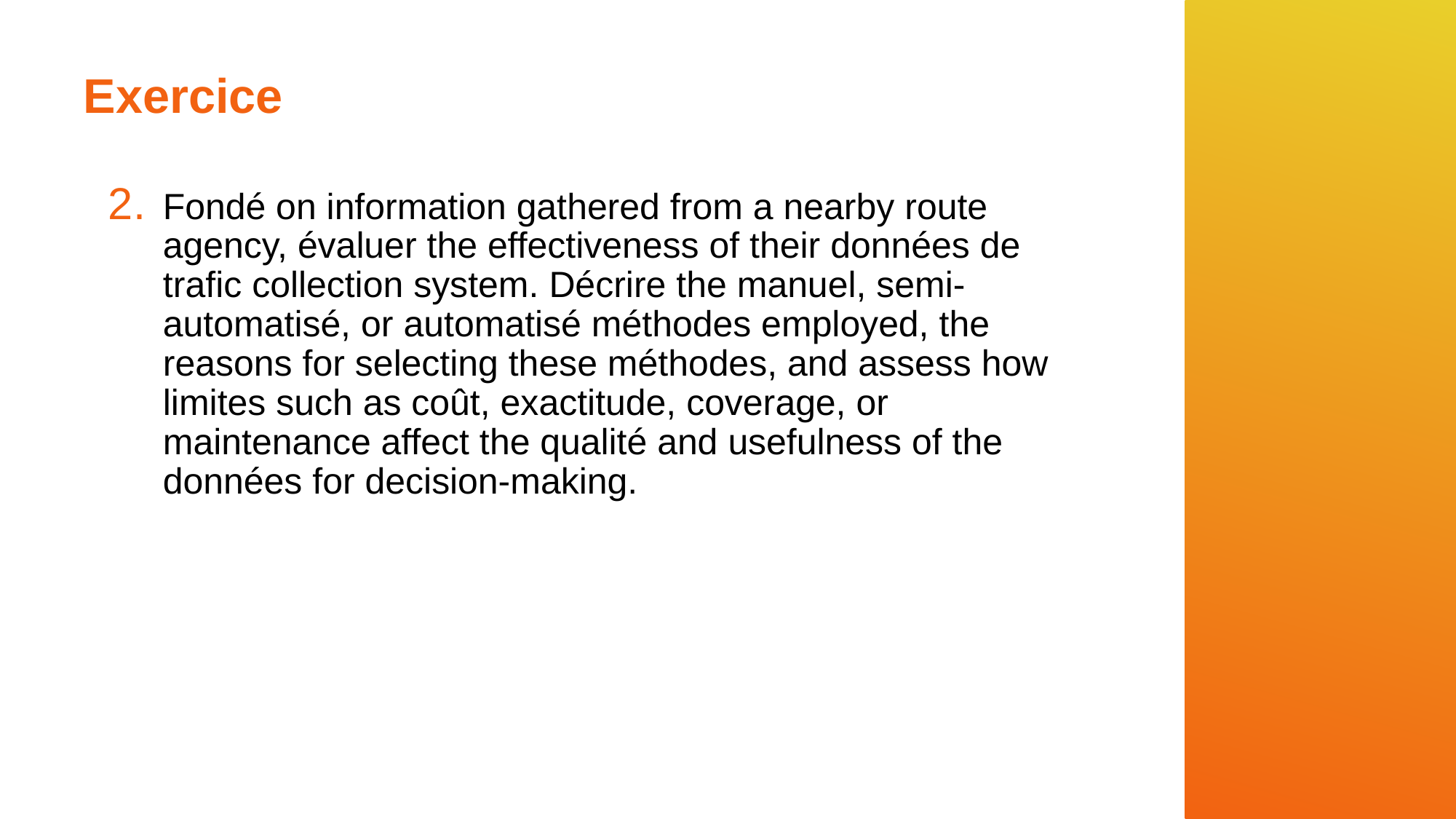

# Exercice
Fondé on information gathered from a nearby route agency, évaluer the effectiveness of their données de trafic collection system. Décrire the manuel, semi-automatisé, or automatisé méthodes employed, the reasons for selecting these méthodes, and assess how limites such as coût, exactitude, coverage, or maintenance affect the qualité and usefulness of the données for decision-making.